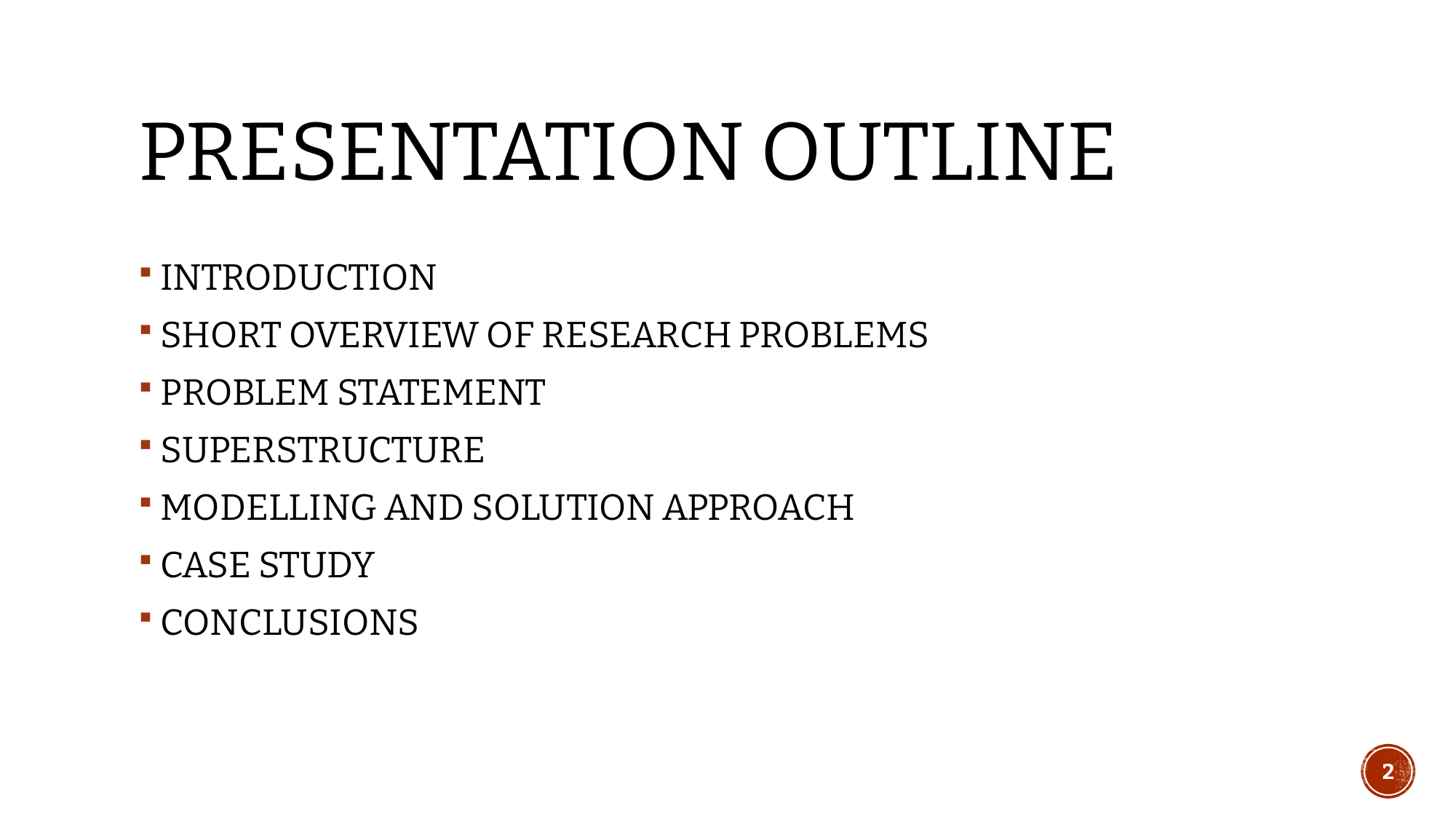

# Presentation outline
INTRODUCTION
SHORT OVERVIEW OF RESEARCH PROBLEMS
PROBLEM STATEMENT
SUPERSTRUCTURE
MODELLING AND SOLUTION APPROACH
CASE STUDY
CONCLUSIONS
2